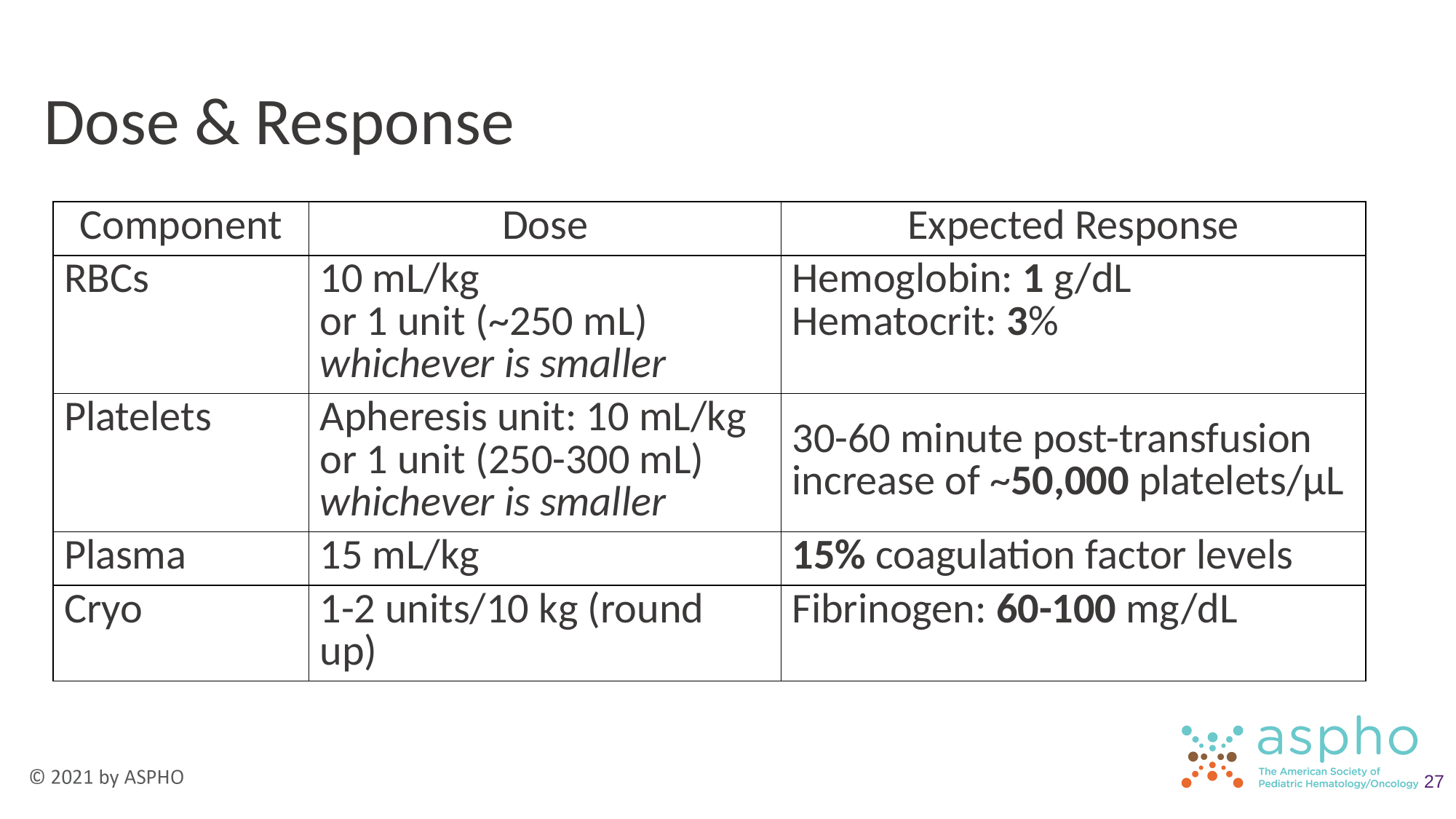

# Dose & Response
| Component | Dose | Expected Response |
| --- | --- | --- |
| RBCs | 10 mL/kg or 1 unit (~250 mL) whichever is smaller | Hemoglobin: 1 g/dL Hematocrit: 3% |
| Platelets | Apheresis unit: 10 mL/kg or 1 unit (250-300 mL) whichever is smaller | 30-60 minute post-transfusion increase of ~50,000 platelets/µL |
| Plasma | 15 mL/kg | 15% coagulation factor levels |
| Cryo | 1-2 units/10 kg (round up) | Fibrinogen: 60-100 mg/dL |

27